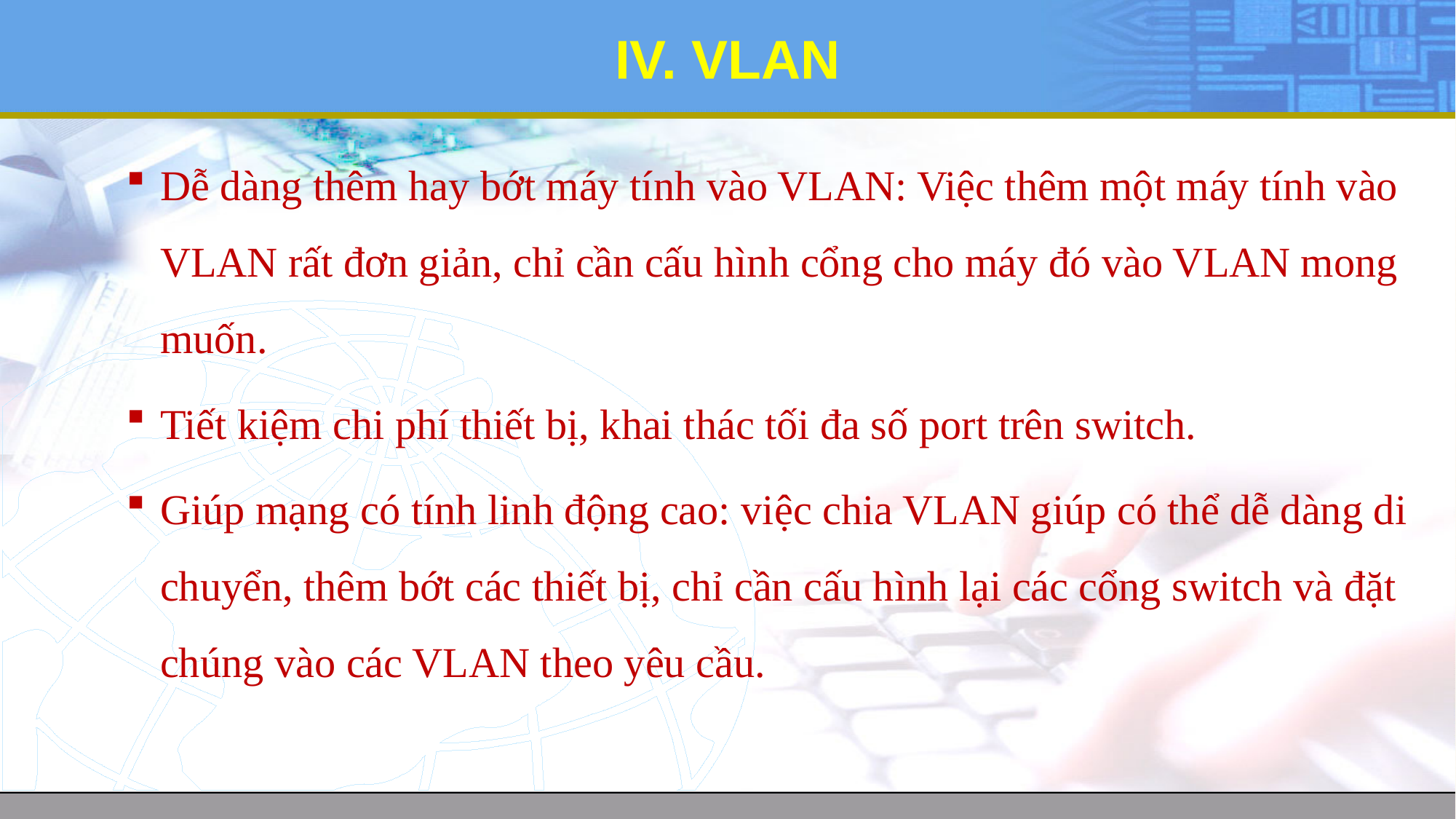

# IV. VLAN
Dễ dàng thêm hay bớt máy tính vào VLAN: Việc thêm một máy tính vào VLAN rất đơn giản, chỉ cần cấu hình cổng cho máy đó vào VLAN mong muốn.
Tiết kiệm chi phí thiết bị, khai thác tối đa số port trên switch.
Giúp mạng có tính linh động cao: việc chia VLAN giúp có thể dễ dàng di chuyển, thêm bớt các thiết bị, chỉ cần cấu hình lại các cổng switch và đặt chúng vào các VLAN theo yêu cầu.